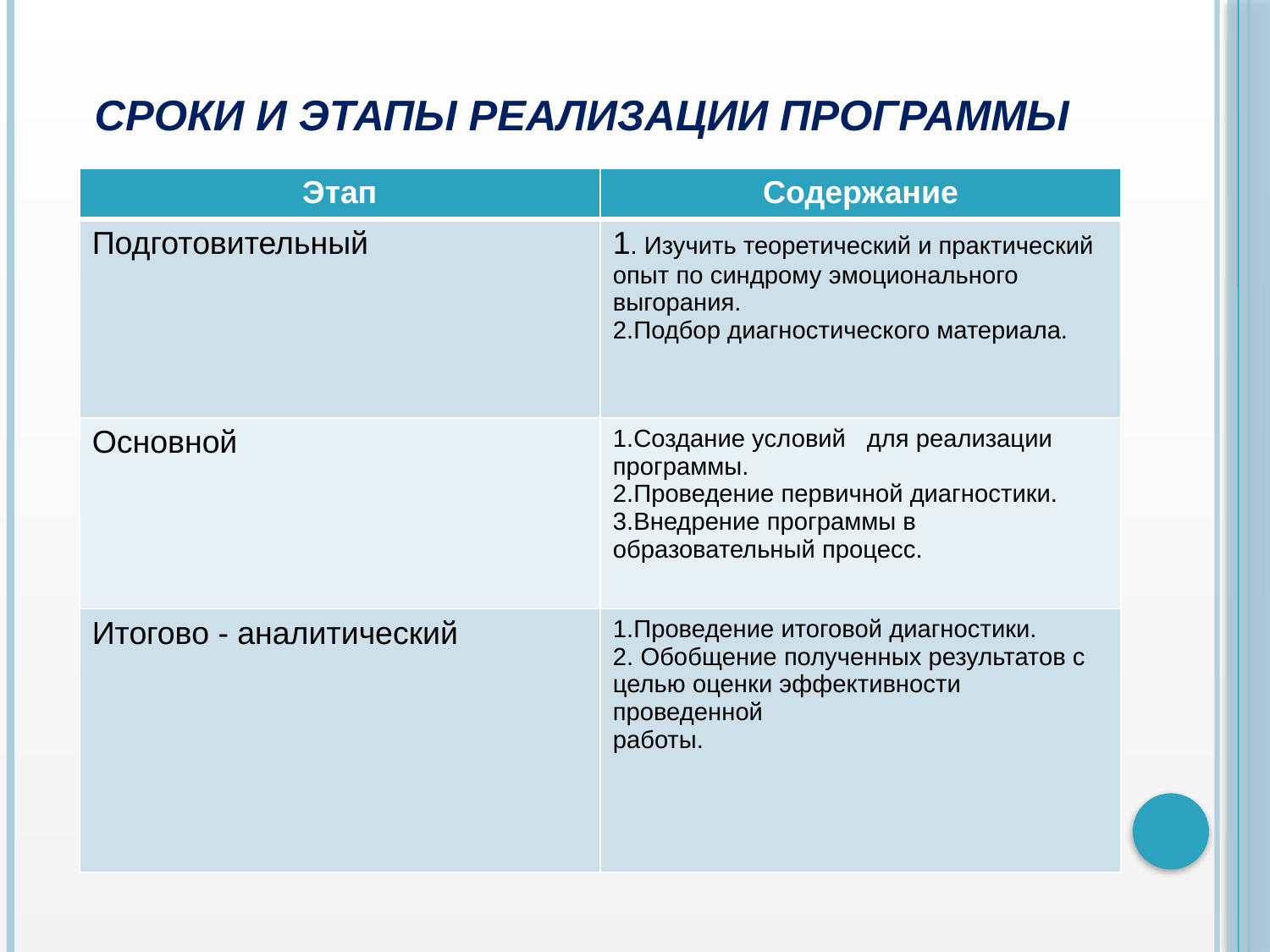

# СРОКИ И ЭТАПЫ РЕАЛИЗАЦИИ ПРОГРАММЫ
| Этап | Содержание |
| --- | --- |
| Подготовительный | 1. Изучить теоретический и практический опыт по синдрому эмоционального выгорания. 2.Подбор диагностического материала. |
| Основной | 1.Создание условий для реализации программы. 2.Проведение первичной диагностики. 3.Внедрение программы в образовательный процесс. |
| Итогово - аналитический | 1.Проведение итоговой диагностики. 2. Обобщение полученных результатов с целью оценки эффективности проведенной работы. |